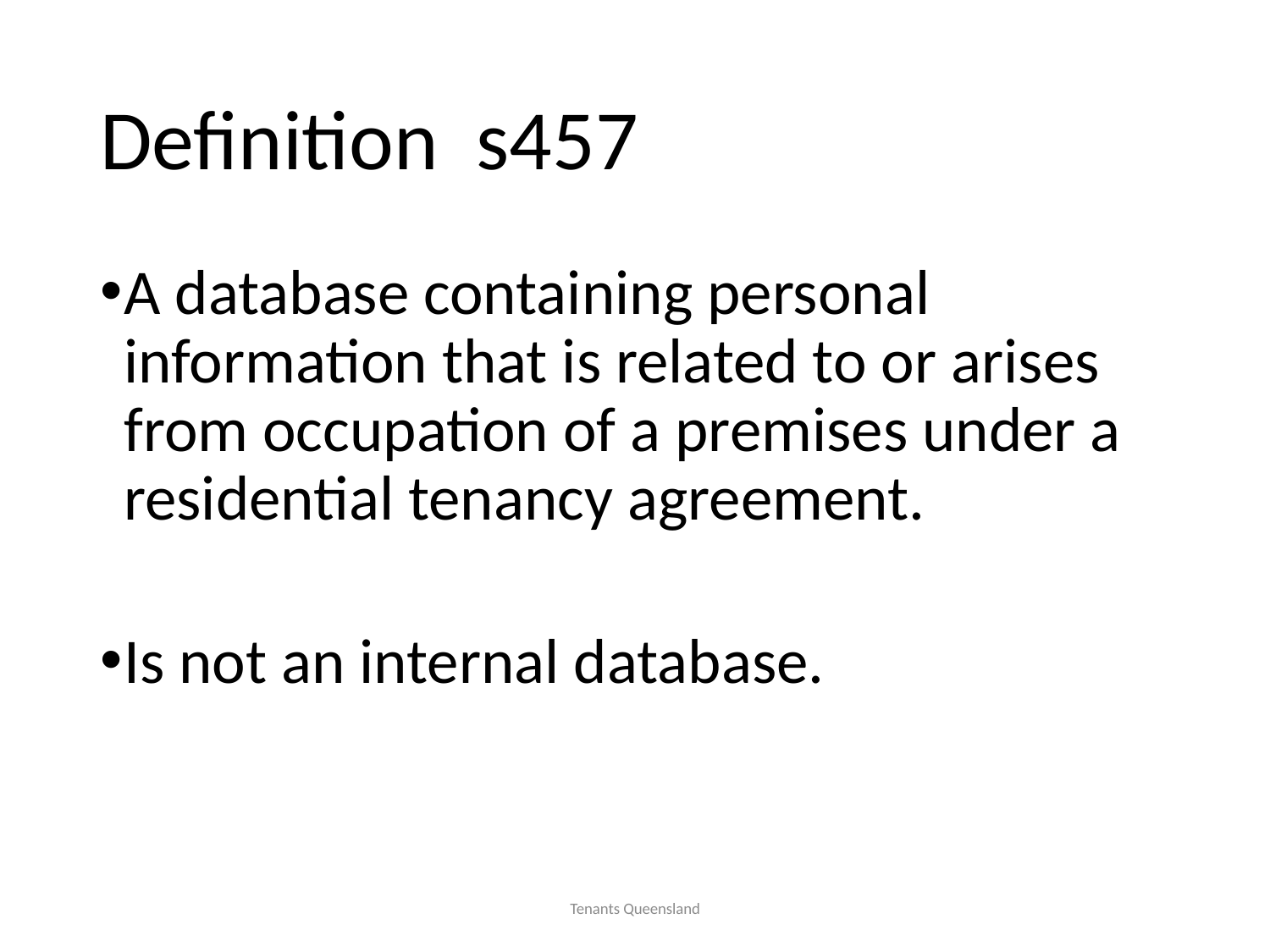

# Definition  s457
A database containing personal information that is related to or arises from occupation of a premises under a residential tenancy agreement.

Is not an internal database.
Tenants Queensland